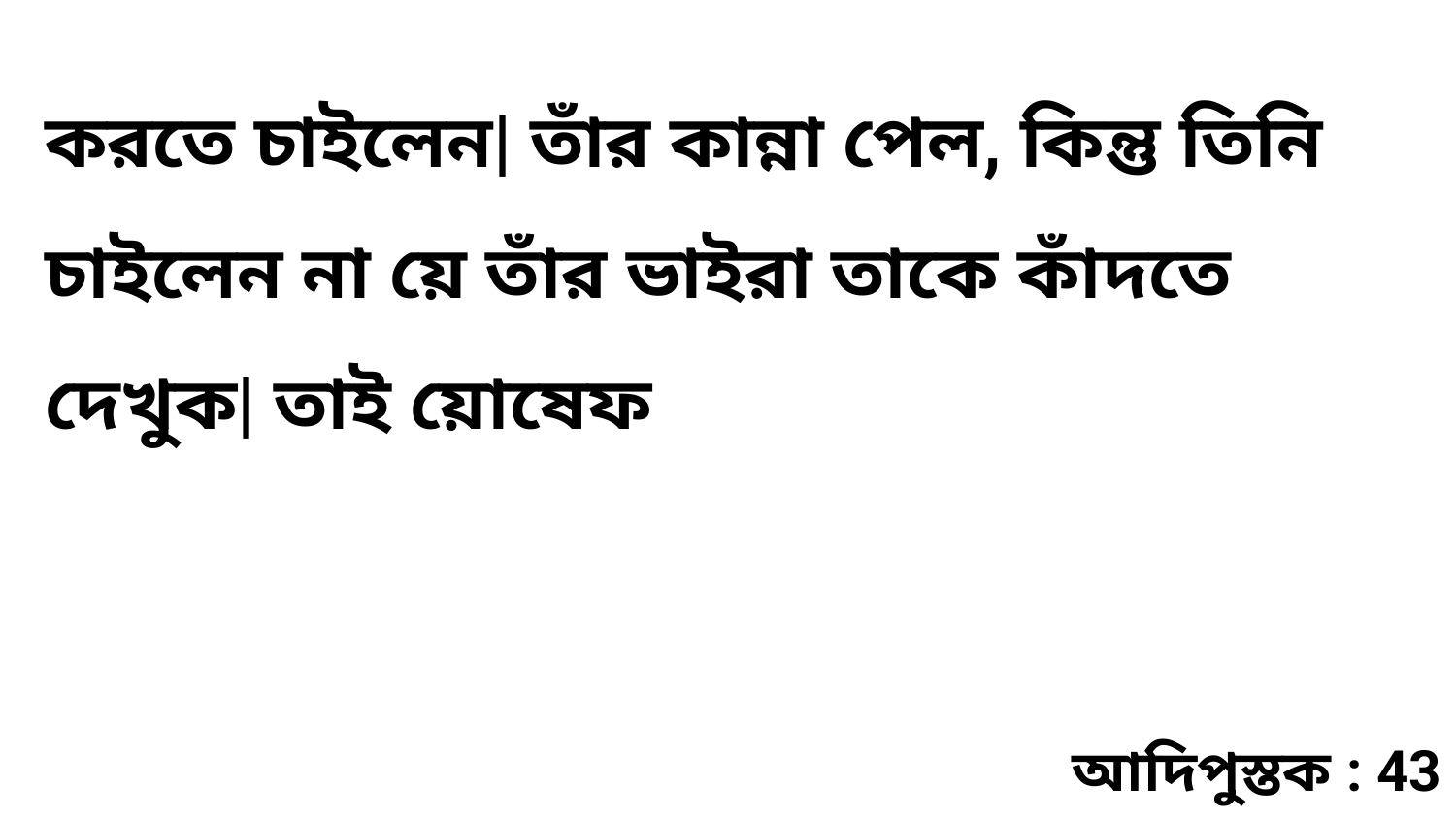

করতে চাইলেন| তাঁর কান্না পেল, কিন্তু তিনি চাইলেন না য়ে তাঁর ভাইরা তাকে কাঁদতে দেখুক| তাই য়োষেফ
আদিপুস্তক : 43